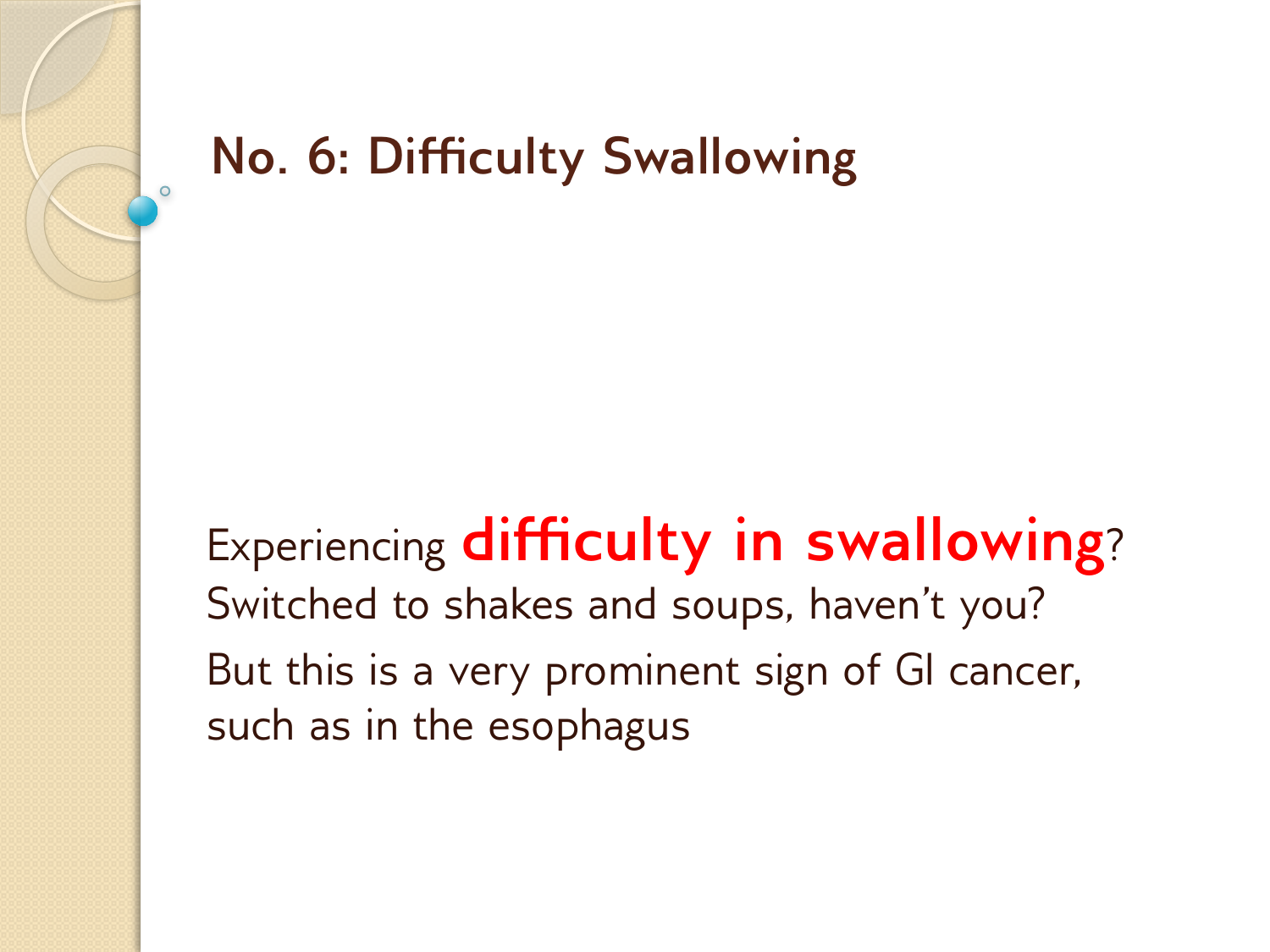

# No. 6: Difficulty Swallowing
Experiencing difficulty in swallowing? Switched to shakes and soups, haven’t you?
But this is a very prominent sign of GI cancer, such as in the esophagus